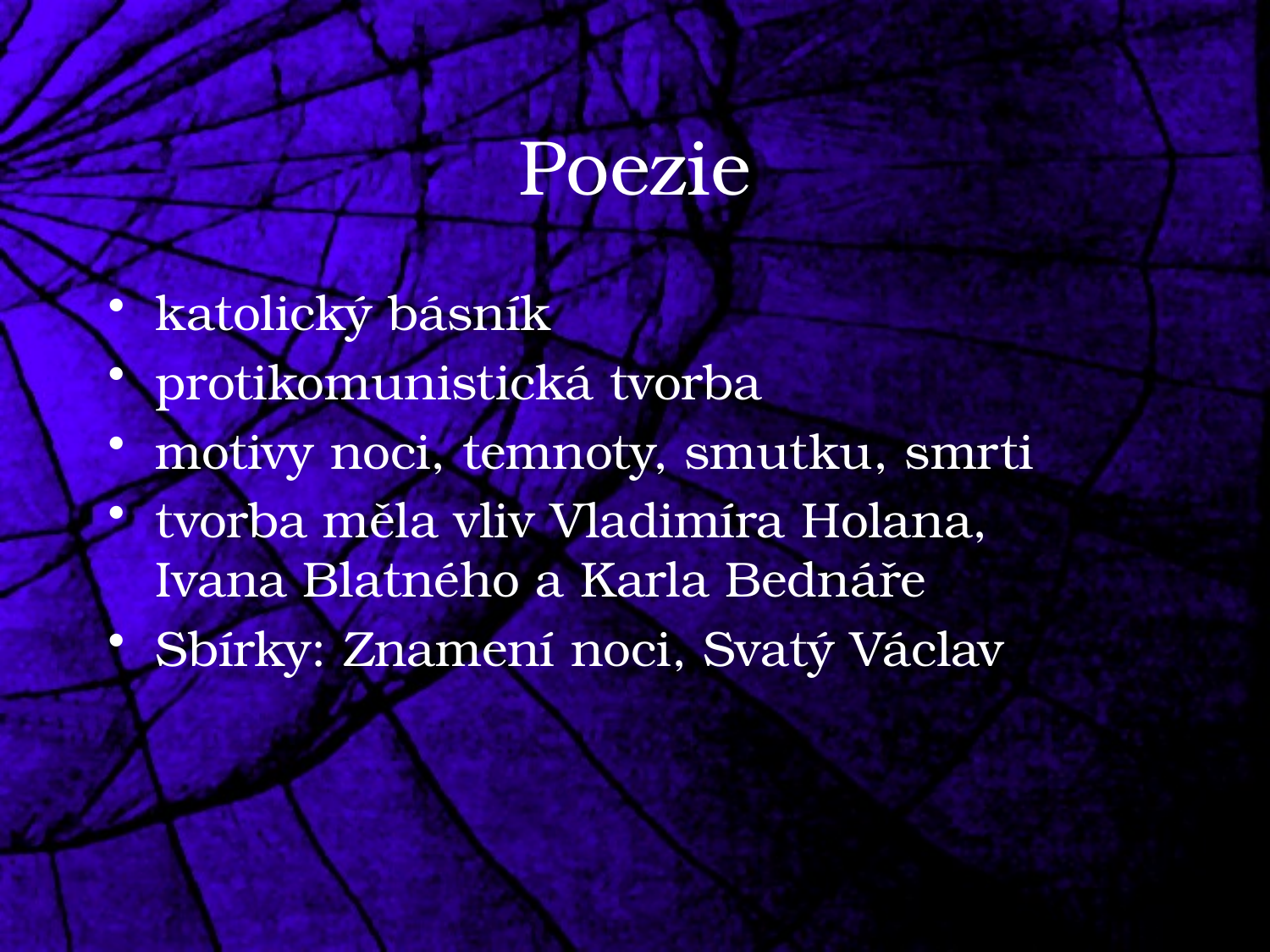

# Poezie
katolický básník
protikomunistická tvorba
motivy noci, temnoty, smutku, smrti
tvorba měla vliv Vladimíra Holana,
Ivana Blatného a Karla Bednáře
Sbírky: Znamení noci, Svatý Václav